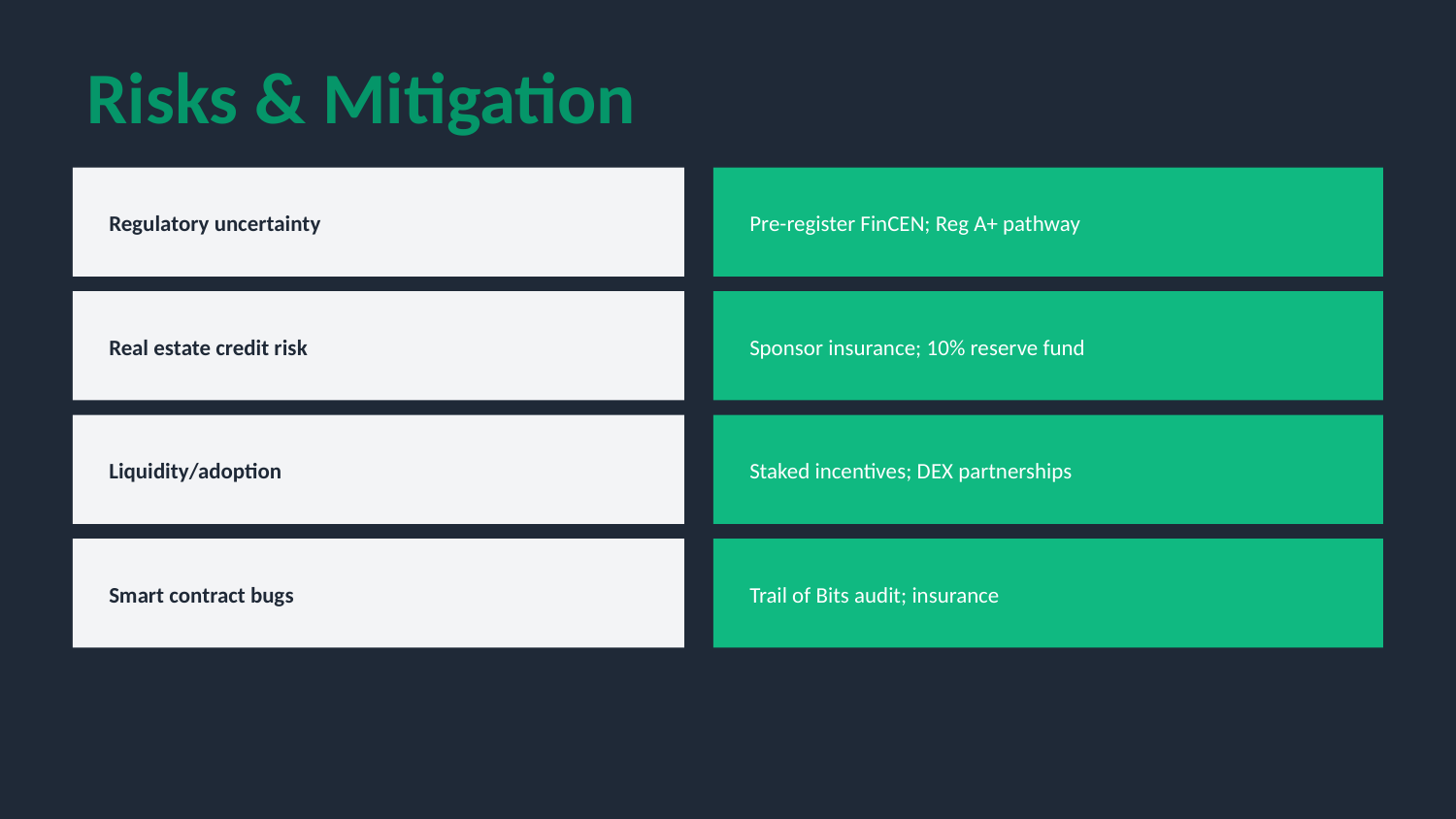

Risks & Mitigation

Regulatory uncertainty
Pre-register FinCEN; Reg A+ pathway

Real estate credit risk
Sponsor insurance; 10% reserve fund

Liquidity/adoption
Staked incentives; DEX partnerships

Smart contract bugs
Trail of Bits audit; insurance